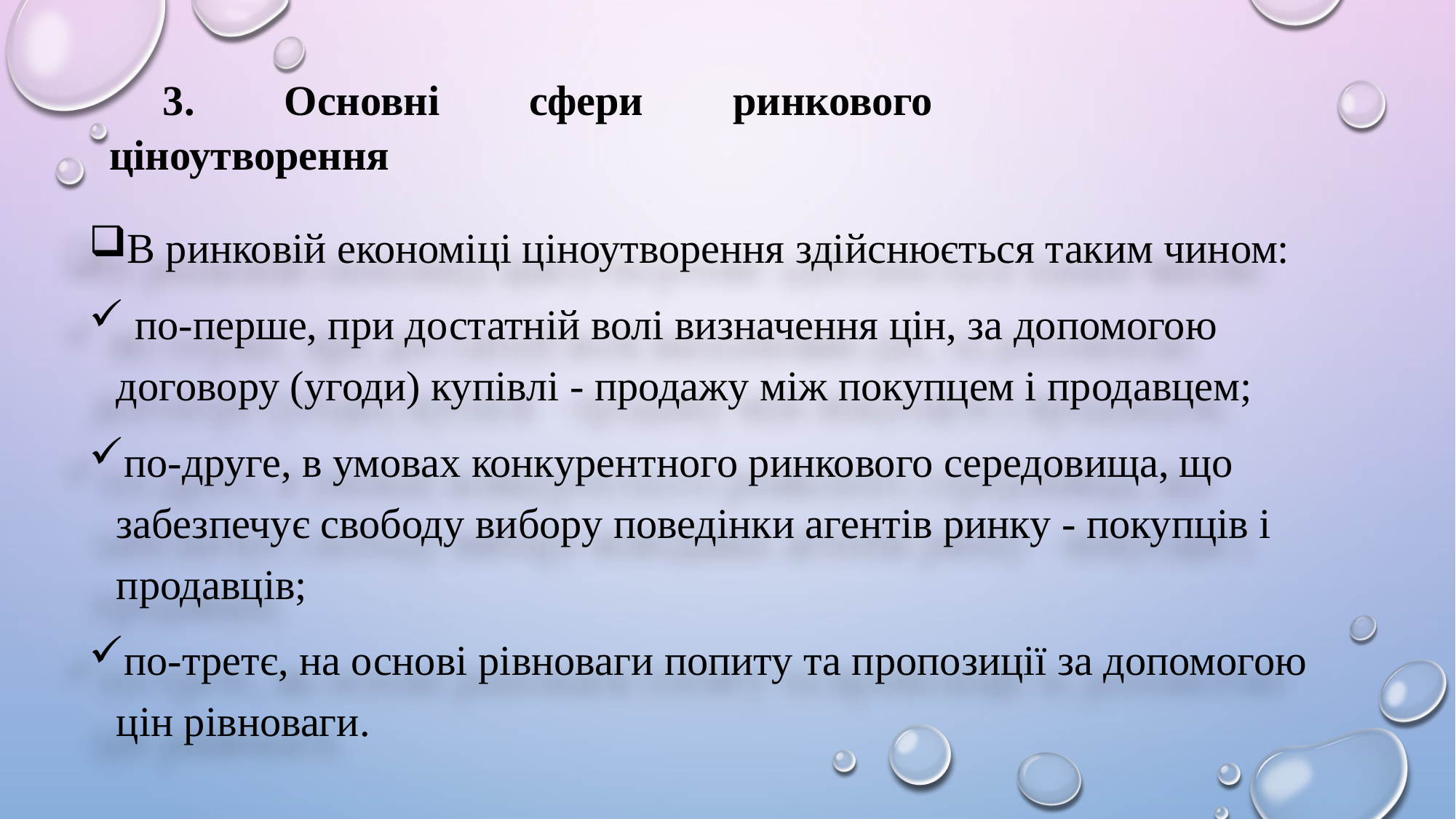

3. Основні сфери ринкового ціноутворення
В ринковій економіці ціноутворення здійснюється таким чином:
 по-перше, при достатній волі визначення цін, за допомогою договору (угоди) купівлі - продажу між покупцем і продавцем;
по-друге, в умовах конкурентного ринкового середовища, що забезпечує свободу вибору поведінки агентів ринку - покупців і продавців;
по-третє, на основі рівноваги попиту та пропозиції за допомогою цін рівноваги.